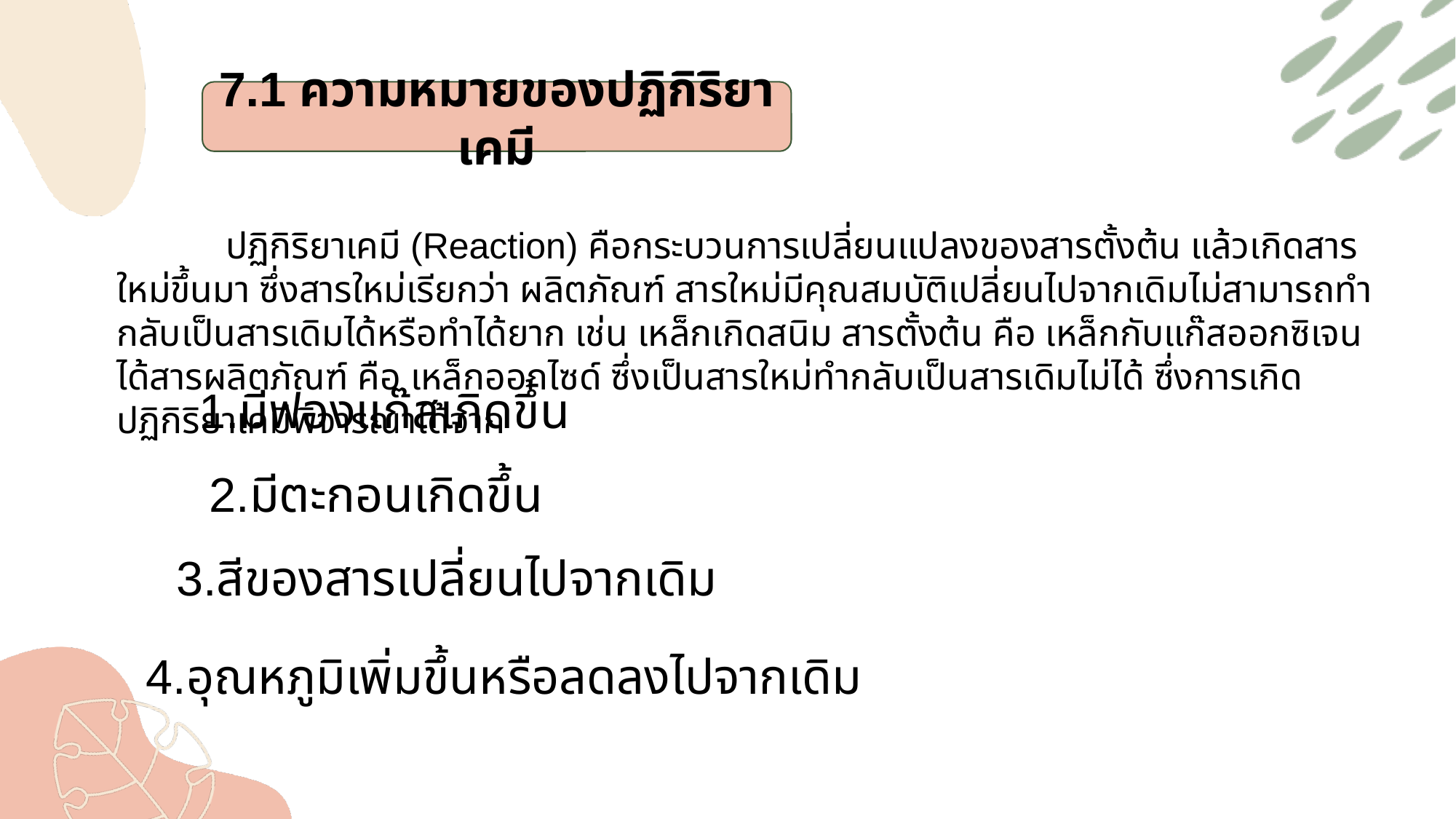

7.1 ความหมายของปฏิกิริยาเคมี
	ปฏิกิริยาเคมี (Reaction) คือกระบวนการเปลี่ยนแปลงของสารตั้งต้น แล้วเกิดสารใหม่ขึ้นมา ซึ่งสารใหม่เรียกว่า ผลิตภัณฑ์ สารใหม่มีคุณสมบัติเปลี่ยนไปจากเดิมไม่สามารถทำกลับเป็นสารเดิมได้หรือทำได้ยาก เช่น เหล็กเกิดสนิม สารตั้งต้น คือ เหล็กกับแก๊สออกซิเจนได้สารผลิตภัณฑ์ คือ เหล็กออกไซด์ ซึ่งเป็นสารใหม่ทำกลับเป็นสารเดิมไม่ได้ ซึ่งการเกิดปฏิกิริยาเคมีพิจารณาได้จาก
1.มีฟองแก๊สเกิดขึ้น
2.มีตะกอนเกิดขึ้น
3.สีของสารเปลี่ยนไปจากเดิม
4.อุณหภูมิเพิ่มขึ้นหรือลดลงไปจากเดิม